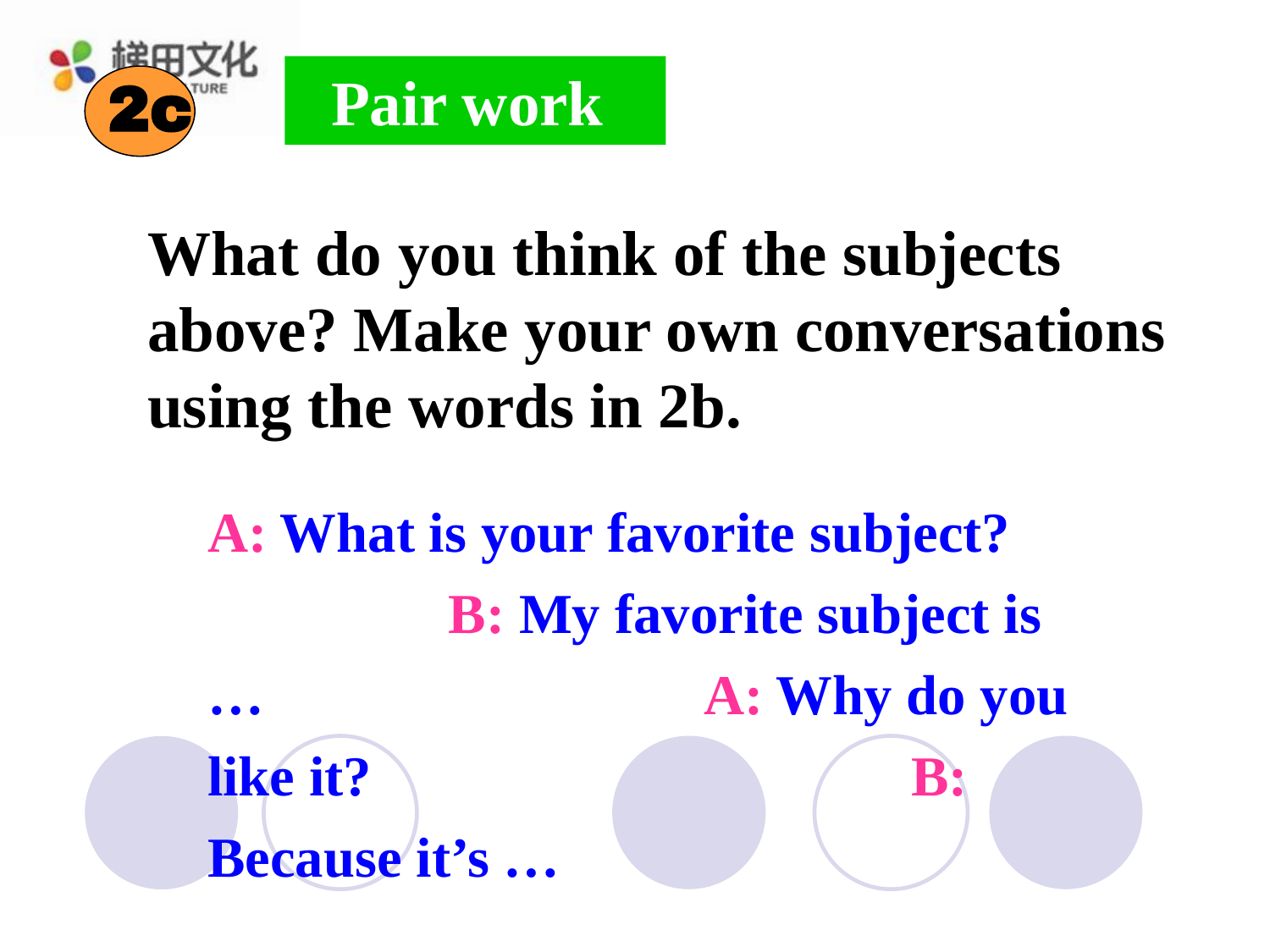

Pair work
2c

What do you think of the subjects above? Make your own conversations using the words in 2b.
A: What is your favorite subject?                       B: My favorite subject is …                               A: Why do you like it?                                      B: Because it’s …